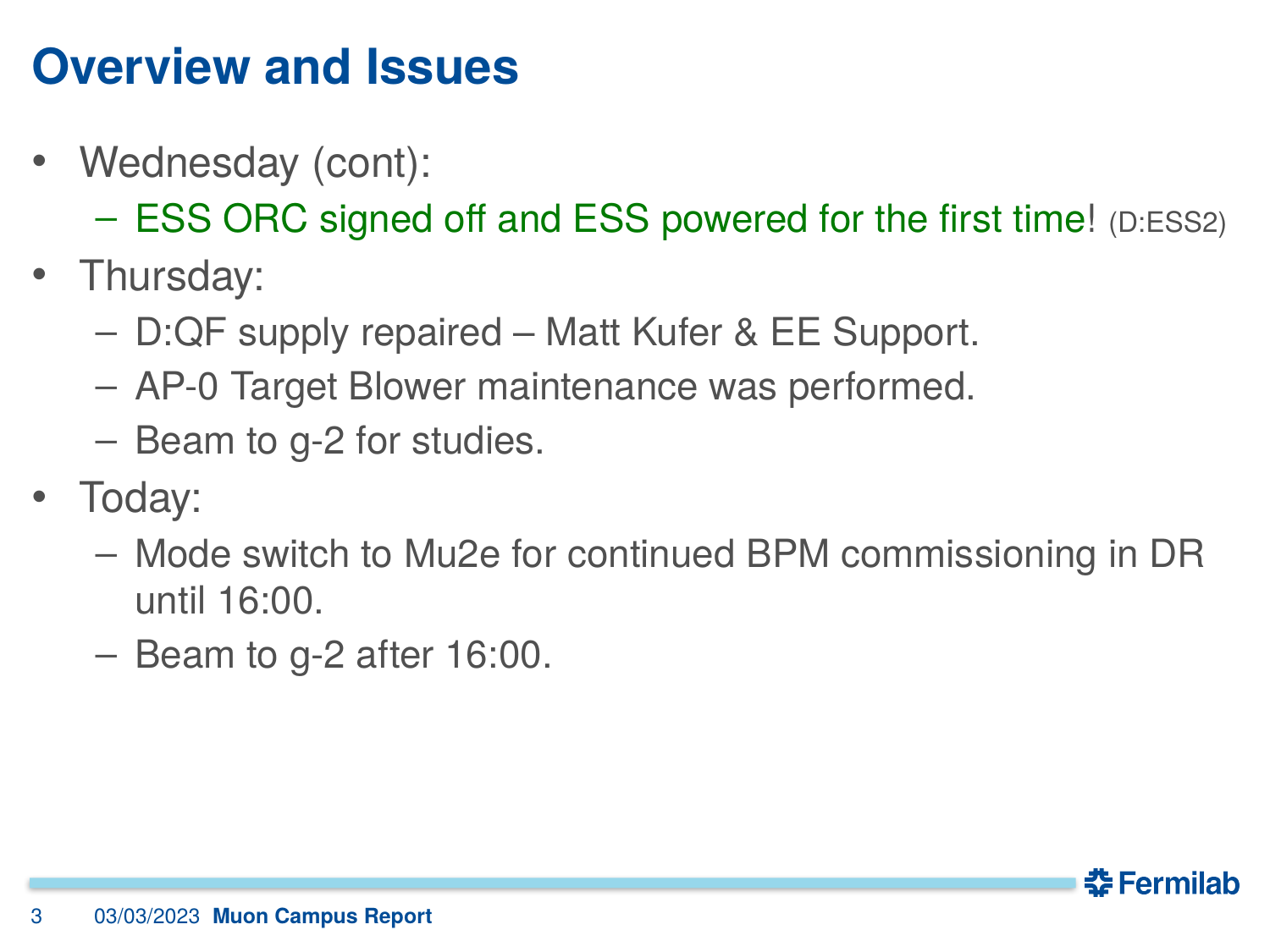

# Overview and Issues
Wednesday (cont):
ESS ORC signed off and ESS powered for the first time! (D:ESS2)
Thursday:
D:QF supply repaired – Matt Kufer & EE Support.
AP-0 Target Blower maintenance was performed.
Beam to g-2 for studies.
Today:
Mode switch to Mu2e for continued BPM commissioning in DR until 16:00.
Beam to g-2 after 16:00.
3
03/03/2023
Muon Campus Report